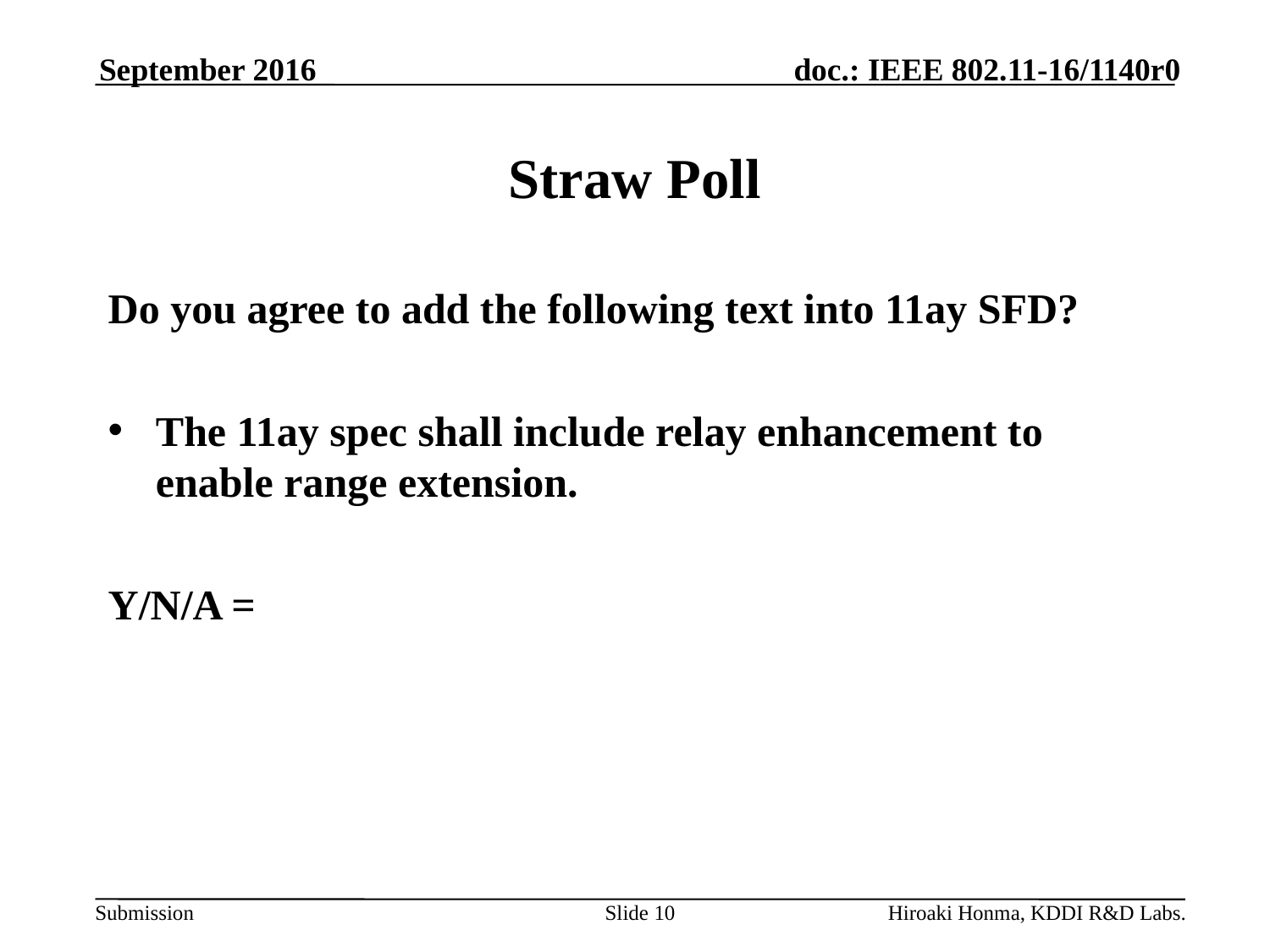

September 2016
# Straw Poll
Do you agree to add the following text into 11ay SFD?

The 11ay spec shall include relay enhancement to enable range extension.

Y/N/A =
Slide 10
Hiroaki Honma, KDDI R&D Labs.